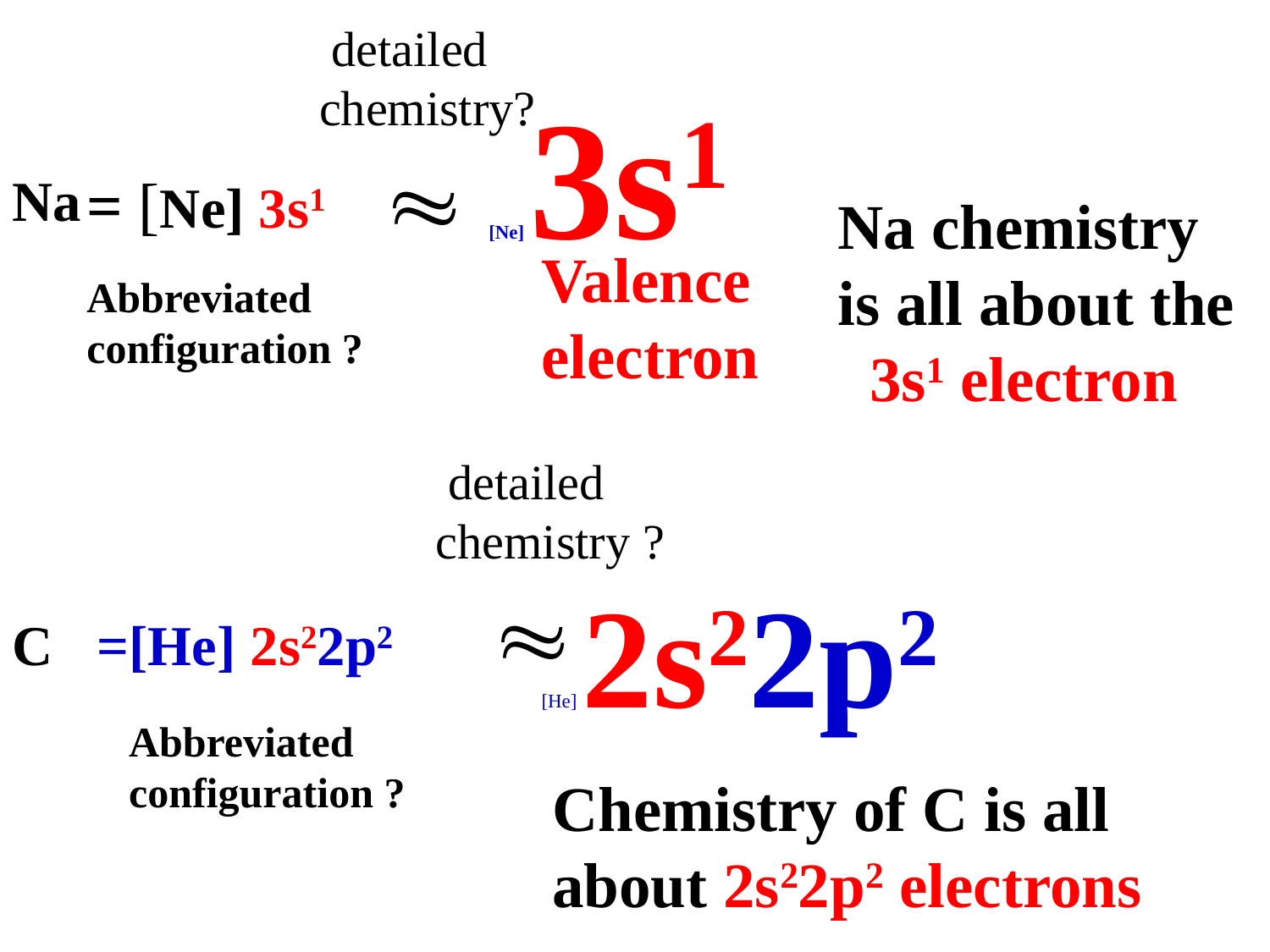

detailed chemistry?
     ≈
[Ne] 3s1
Na
= [Ne] 3s1
Na chemistry
is all about the
  3s1 electron
Valence electron
Abbreviated configuration ?
 detailed chemistry ?
  ≈
[He] 2s22p2

C
=[He] 2s22p2
Abbreviated configuration ?
Chemistry of C is all about 2s22p2 electrons